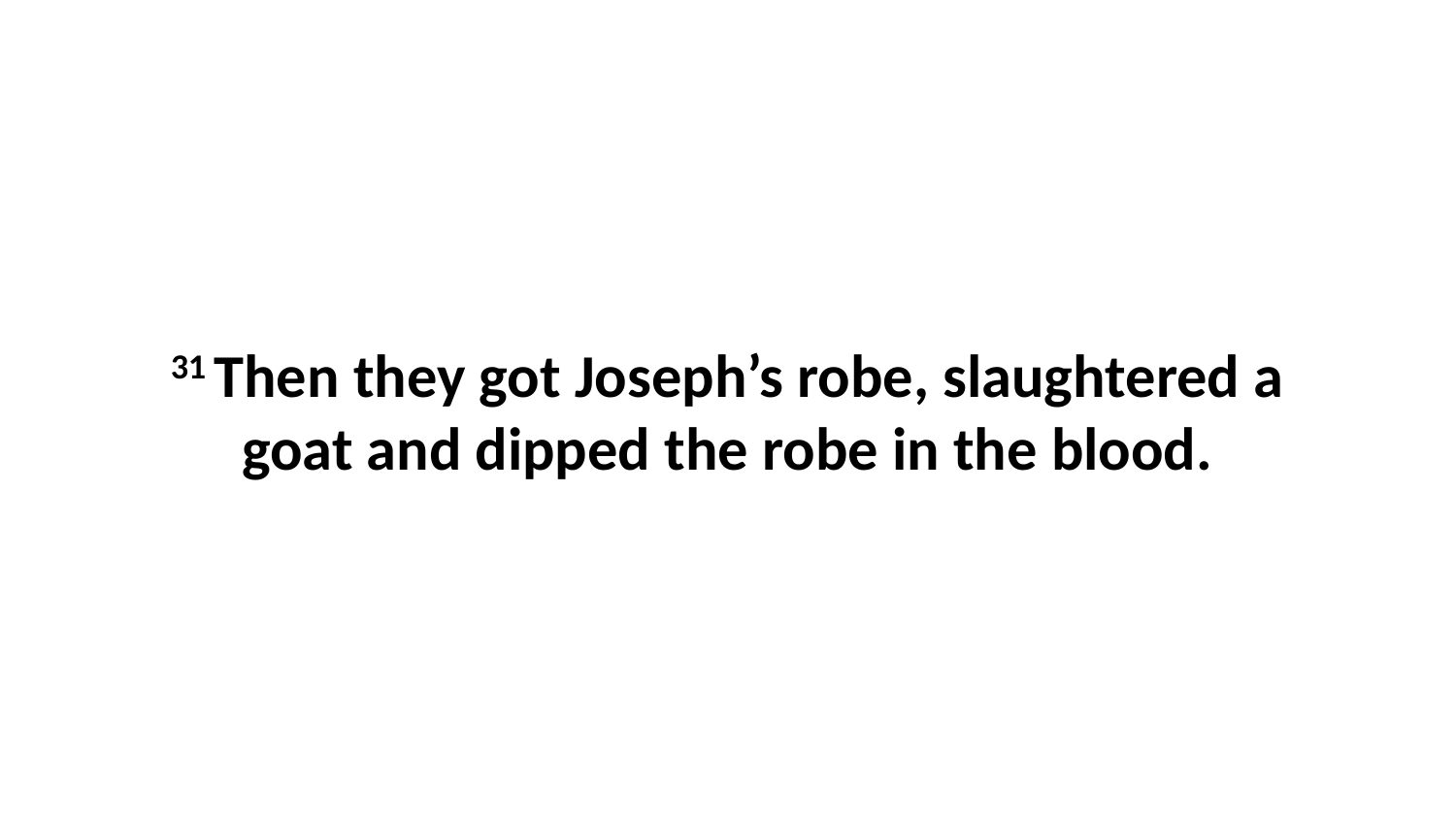

31 Then they got Joseph’s robe, slaughtered a goat and dipped the robe in the blood.